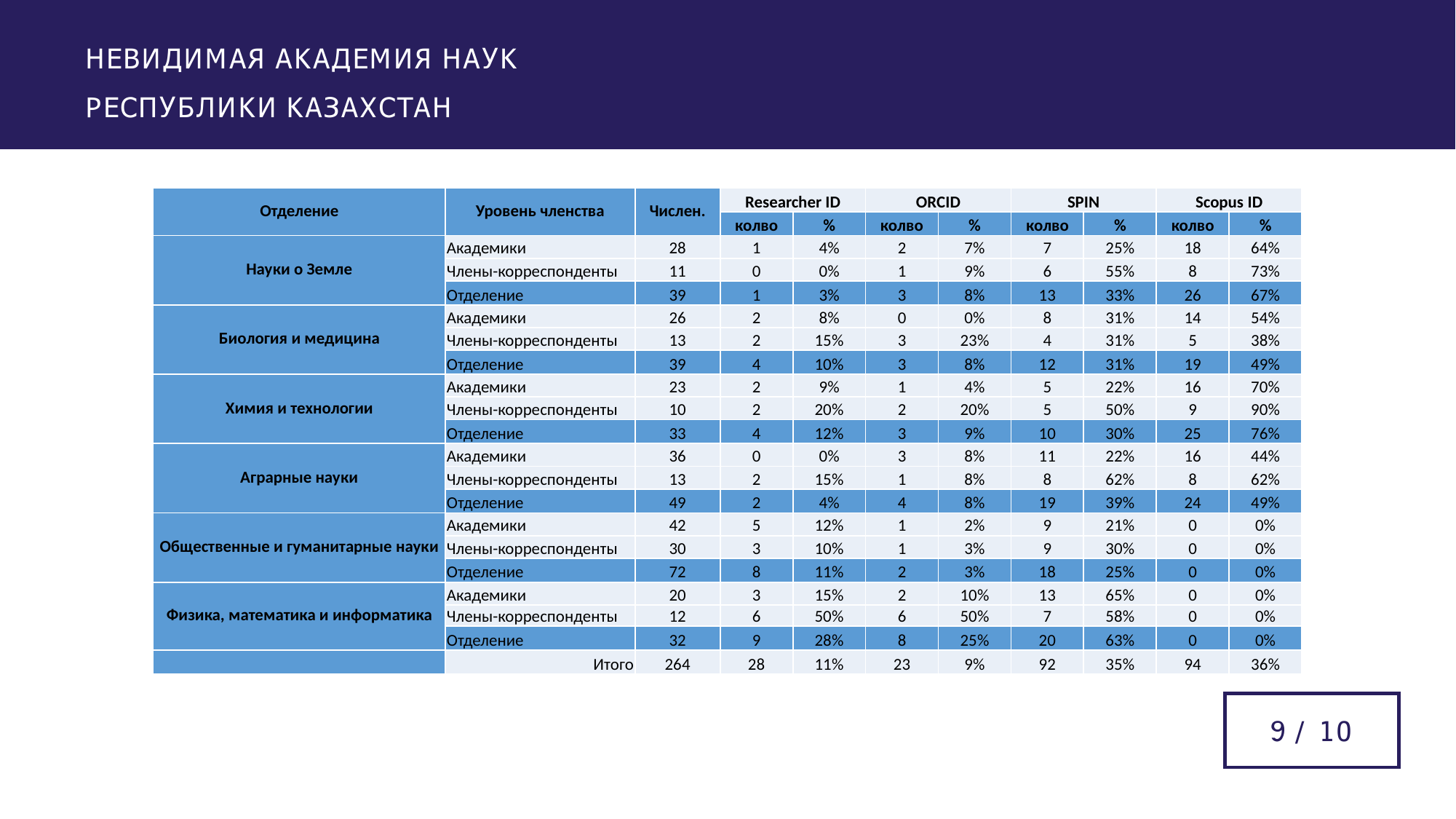

НЕВИДИМАЯ АКАДЕМИЯ НАУК
РЕСПУБЛИКИ КАЗАХСТАН
| Отделение | Уровень членства | Числен. | Researcher ID |  | ORCID |  | SPIN |  | Scopus ID |  |
| --- | --- | --- | --- | --- | --- | --- | --- | --- | --- | --- |
|  |  |  | колво | % | колво | % | колво | % | колво | % |
| Науки о Земле | Академики | 28 | 1 | 4% | 2 | 7% | 7 | 25% | 18 | 64% |
|  | Члены-корреспонденты | 11 | 0 | 0% | 1 | 9% | 6 | 55% | 8 | 73% |
|  | Отделение | 39 | 1 | 3% | 3 | 8% | 13 | 33% | 26 | 67% |
| Биология и медицина | Академики | 26 | 2 | 8% | 0 | 0% | 8 | 31% | 14 | 54% |
|  | Члены-корреспонденты | 13 | 2 | 15% | 3 | 23% | 4 | 31% | 5 | 38% |
|  | Отделение | 39 | 4 | 10% | 3 | 8% | 12 | 31% | 19 | 49% |
| Химия и технологии | Академики | 23 | 2 | 9% | 1 | 4% | 5 | 22% | 16 | 70% |
|  | Члены-корреспонденты | 10 | 2 | 20% | 2 | 20% | 5 | 50% | 9 | 90% |
|  | Отделение | 33 | 4 | 12% | 3 | 9% | 10 | 30% | 25 | 76% |
| Аграрные науки | Академики | 36 | 0 | 0% | 3 | 8% | 11 | 22% | 16 | 44% |
|  | Члены-корреспонденты | 13 | 2 | 15% | 1 | 8% | 8 | 62% | 8 | 62% |
|  | Отделение | 49 | 2 | 4% | 4 | 8% | 19 | 39% | 24 | 49% |
| Общественные и гуманитарные науки | Академики | 42 | 5 | 12% | 1 | 2% | 9 | 21% | 0 | 0% |
|  | Члены-корреспонденты | 30 | 3 | 10% | 1 | 3% | 9 | 30% | 0 | 0% |
|  | Отделение | 72 | 8 | 11% | 2 | 3% | 18 | 25% | 0 | 0% |
| Физика, математика и информатика | Академики | 20 | 3 | 15% | 2 | 10% | 13 | 65% | 0 | 0% |
|  | Члены-корреспонденты | 12 | 6 | 50% | 6 | 50% | 7 | 58% | 0 | 0% |
|  | Отделение | 32 | 9 | 28% | 8 | 25% | 20 | 63% | 0 | 0% |
|  | Итого | 264 | 28 | 11% | 23 | 9% | 92 | 35% | 94 | 36% |
9 / 10